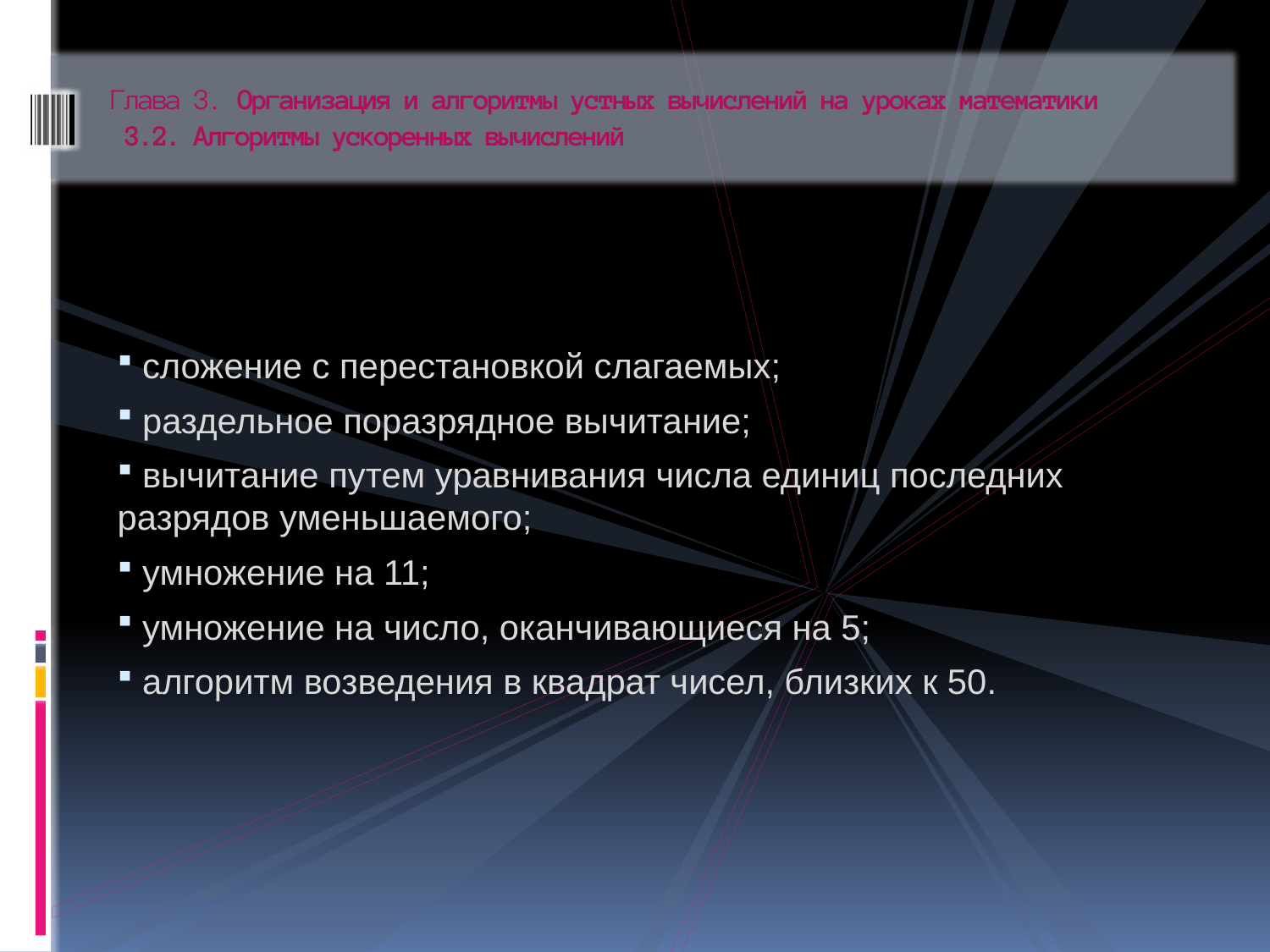

# Глава 3. Организация и алгоритмы устных вычислений на уроках математики 3.2. Алгоритмы ускоренных вычислений
 сложение с перестановкой слагаемых;
 раздельное поразрядное вычитание;
 вычитание путем уравнивания числа единиц последних разрядов уменьшаемого;
 умножение на 11;
 умножение на число, оканчивающиеся на 5;
 алгоритм возведения в квадрат чисел, близких к 50.